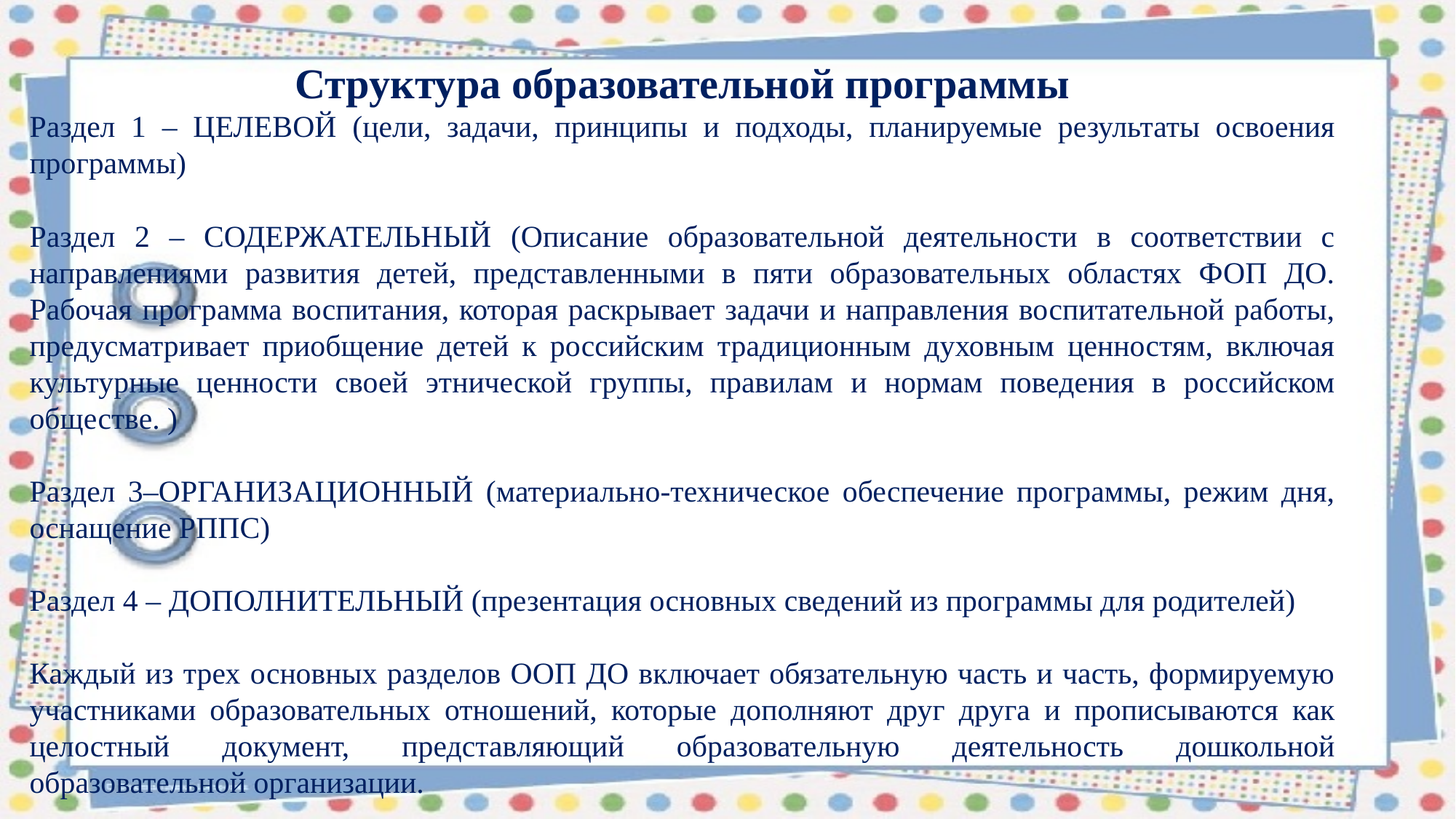

Структура образовательной программы
Раздел 1 – ЦЕЛЕВОЙ (цели, задачи, принципы и подходы, планируемые результаты освоения программы)

Раздел 2 – СОДЕРЖАТЕЛЬНЫЙ (Описание образовательной деятельности в соответствии с направлениями развития детей, представленными в пяти образовательных областях ФОП ДО. Рабочая программа воспитания, которая раскрывает задачи и направления воспитательной работы, предусматривает приобщение детей к российским традиционным духовным ценностям, включая культурные ценности своей этнической группы, правилам и нормам поведения в российском обществе. )

Раздел 3–ОРГАНИЗАЦИОННЫЙ (материально-техническое обеспечение программы, режим дня, оснащение РППС)

Раздел 4 – ДОПОЛНИТЕЛЬНЫЙ (презентация основных сведений из программы для родителей)

Каждый из трех основных разделов ООП ДО включает обязательную часть и часть, формируемую участниками образовательных отношений, которые дополняют друг друга и прописываются как целостный документ, представляющий образовательную деятельность дошкольной образовательной организации.